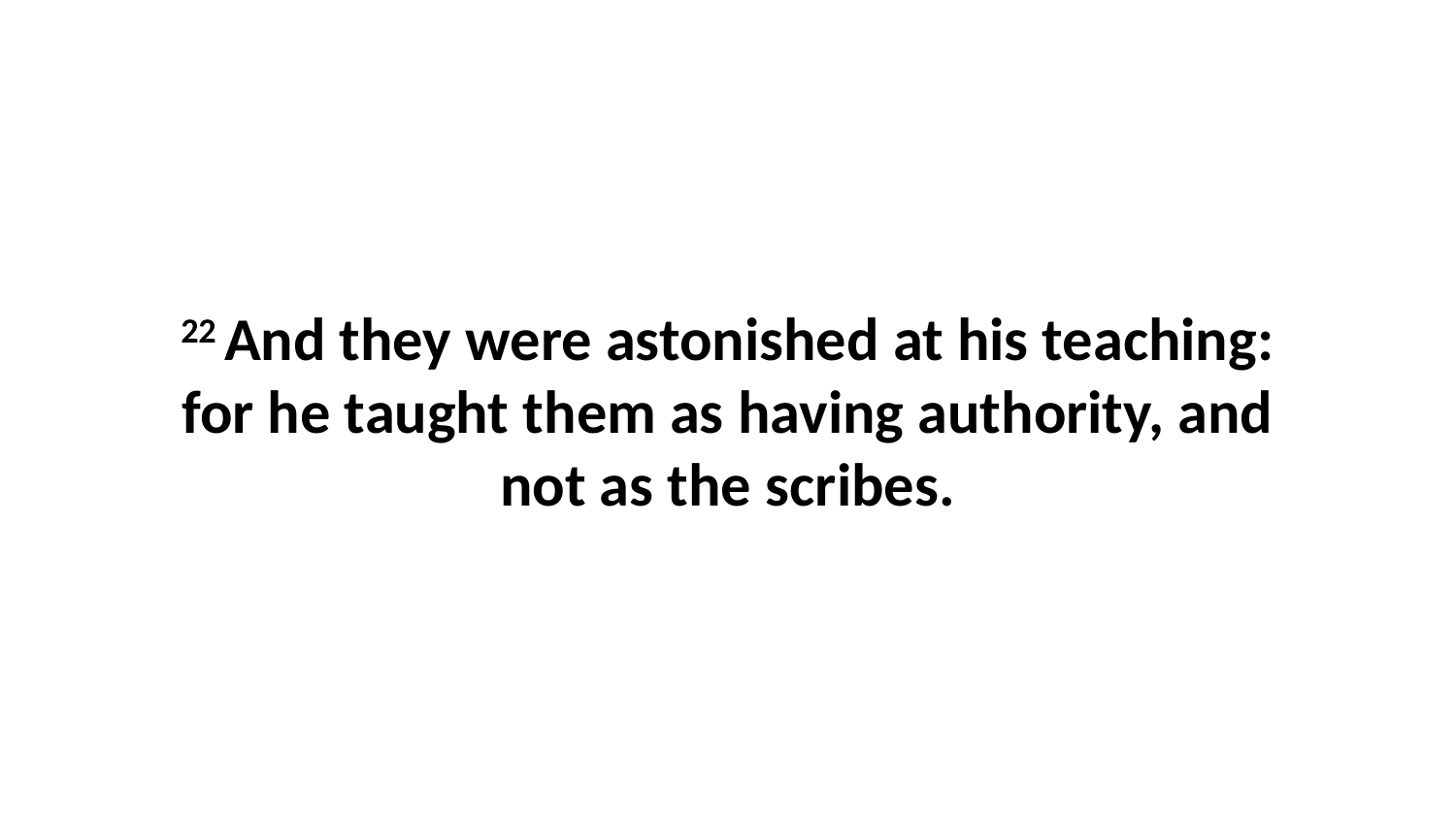

22 And they were astonished at his teaching: for he taught them as having authority, and not as the scribes.